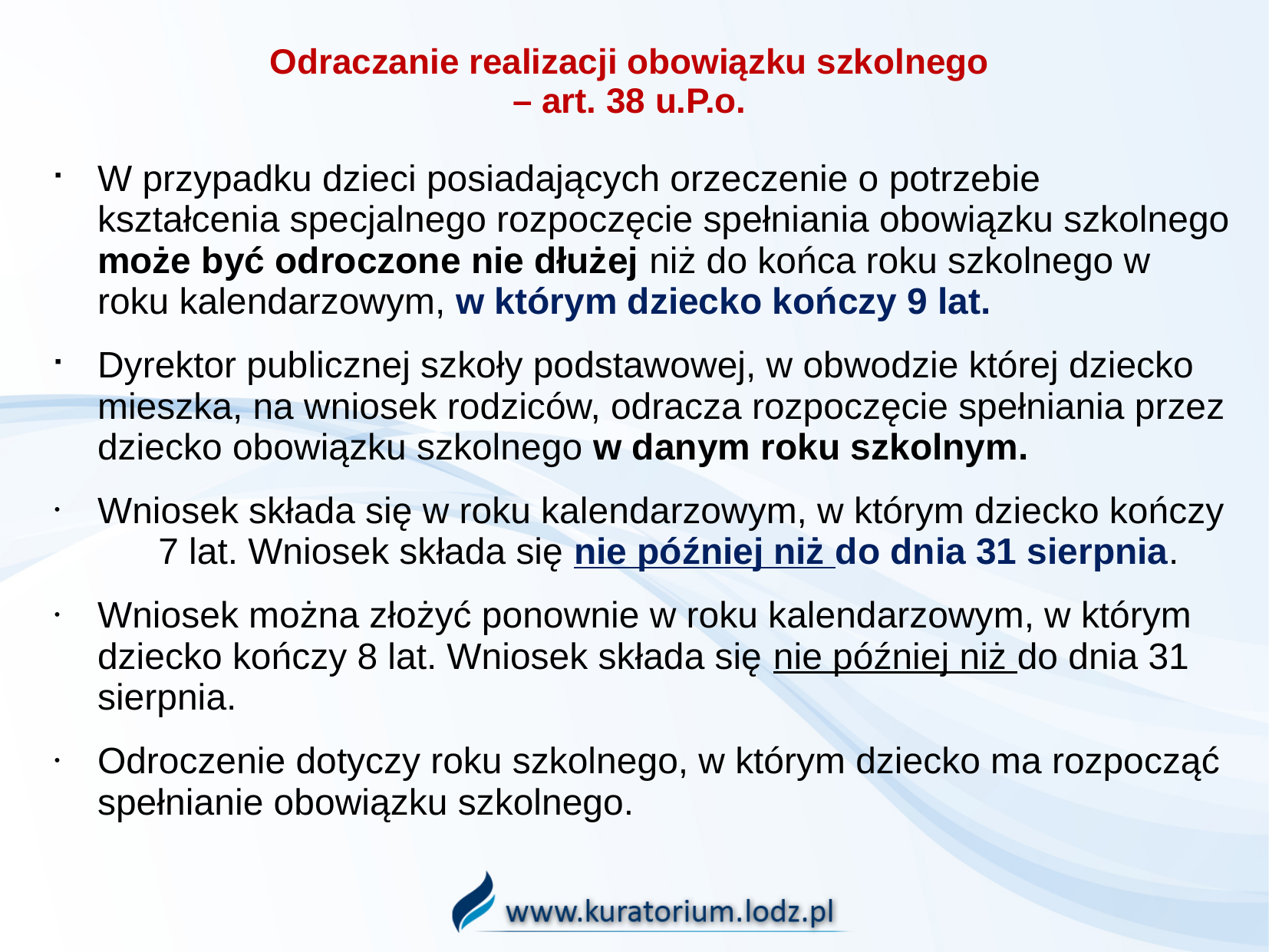

# Odraczanie realizacji obowiązku szkolnego – art. 38 u.P.o.
W przypadku dzieci posiadających orzeczenie o potrzebie kształcenia specjalnego rozpoczęcie spełniania obowiązku szkolnego może być odroczone nie dłużej niż do końca roku szkolnego w roku kalendarzowym, w którym dziecko kończy 9 lat.
Dyrektor publicznej szkoły podstawowej, w obwodzie której dziecko mieszka, na wniosek rodziców, odracza rozpoczęcie spełniania przez dziecko obowiązku szkolnego w danym roku szkolnym.
Wniosek składa się w roku kalendarzowym, w którym dziecko kończy       7 lat. Wniosek składa się nie później niż do dnia 31 sierpnia.
Wniosek można złożyć ponownie w roku kalendarzowym, w którym dziecko kończy 8 lat. Wniosek składa się nie później niż do dnia 31 sierpnia.
Odroczenie dotyczy roku szkolnego, w którym dziecko ma rozpocząć spełnianie obowiązku szkolnego.